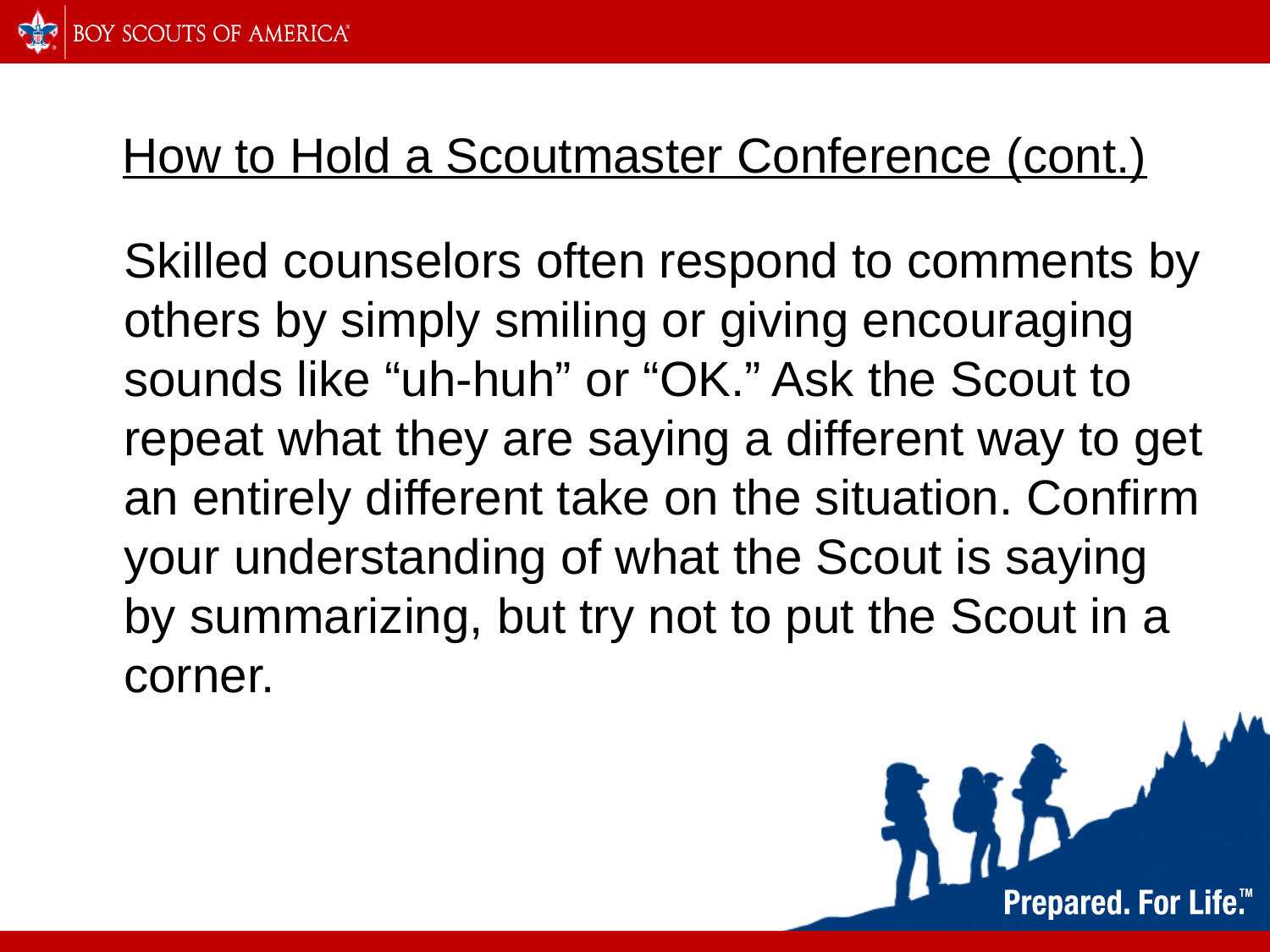

# How to Hold a Scoutmaster Conference (cont.)
Skilled counselors often respond to comments by others by simply smiling or giving encouraging sounds like “uh-huh” or “OK.” Ask the Scout to repeat what they are saying a different way to get an entirely different take on the situation. Confirm your understanding of what the Scout is saying
by summarizing, but try not to put the Scout in a corner.